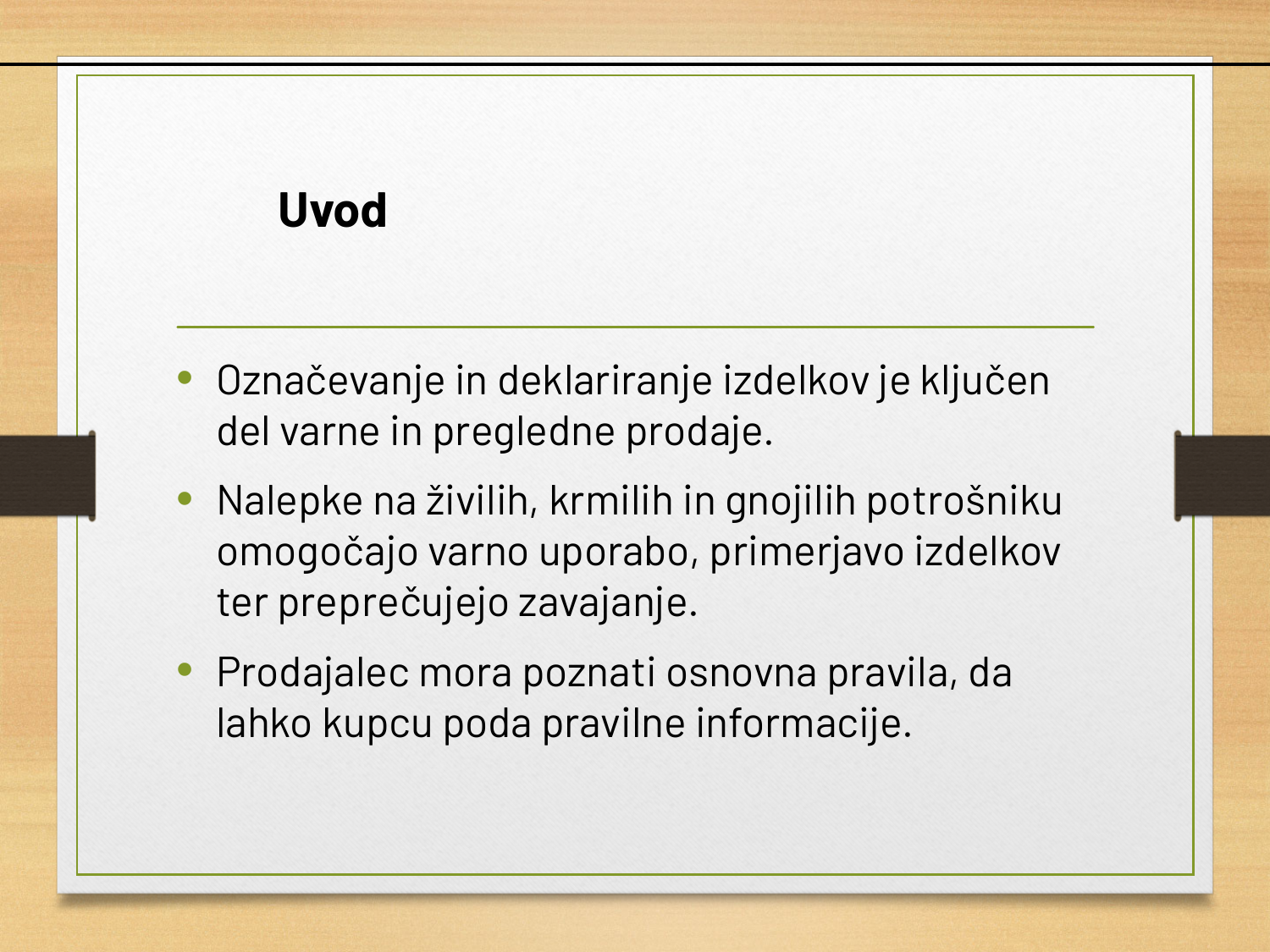

# Uvod

Označevanje in deklariranje izdelkov je ključen del varne in pregledne prodaje.
Nalepke na živilih, krmilih in gnojilih potrošniku omogočajo varno uporabo, primerjavo izdelkov ter preprečujejo zavajanje.
Prodajalec mora poznati osnovna pravila, da lahko kupcu poda pravilne informacije.